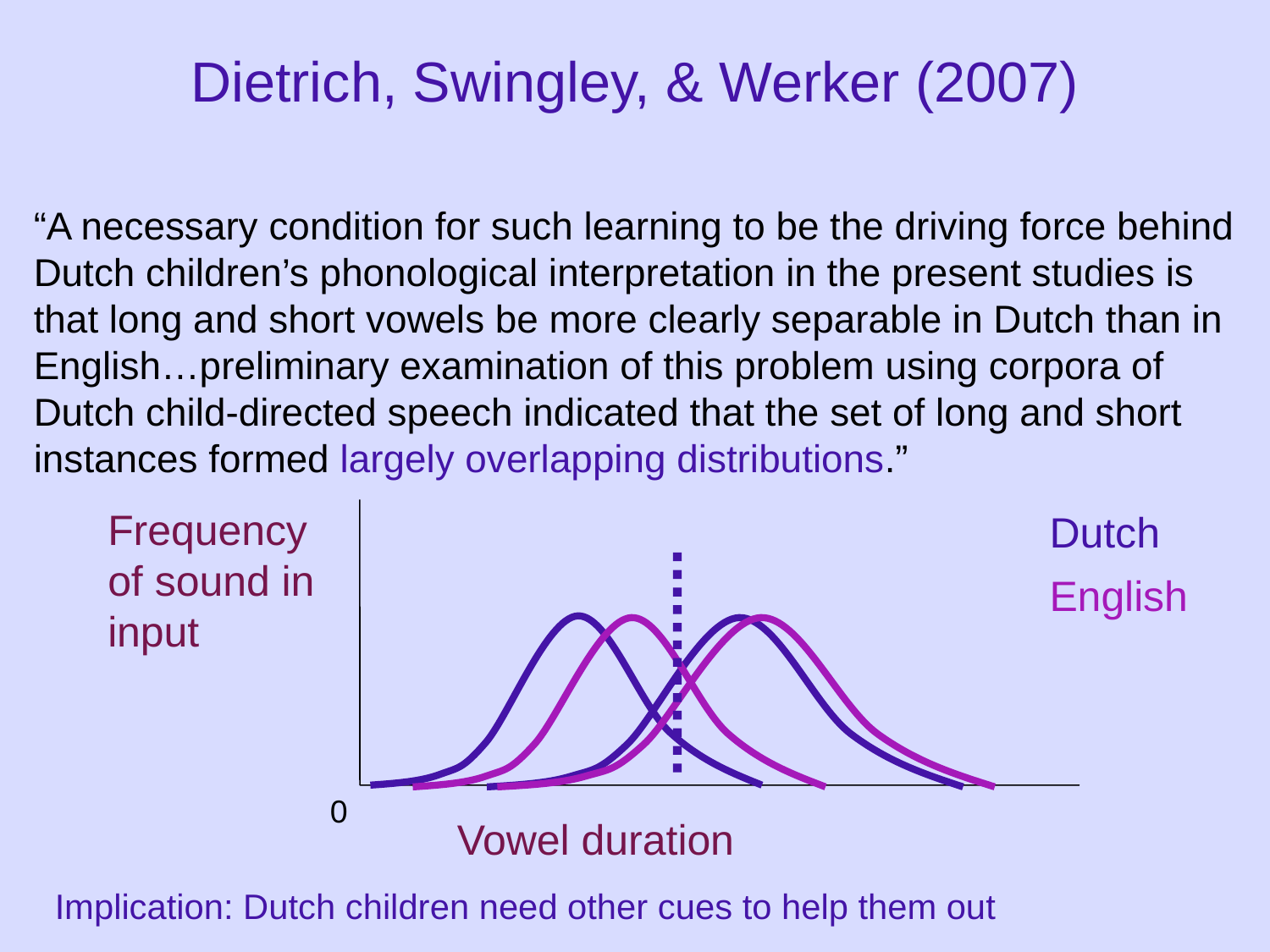

Dietrich, Swingley, & Werker (2007)

“A necessary condition for such learning to be the driving force behind Dutch children’s phonological interpretation in the present studies is that long and short vowels be more clearly separable in Dutch than in English…preliminary examination of this problem using corpora of Dutch child-directed speech indicated that the set of long and short instances formed largely overlapping distributions.”
Frequency of sound in input

Dutch

English

0

Vowel duration
Implication: Dutch children need other cues to help them out